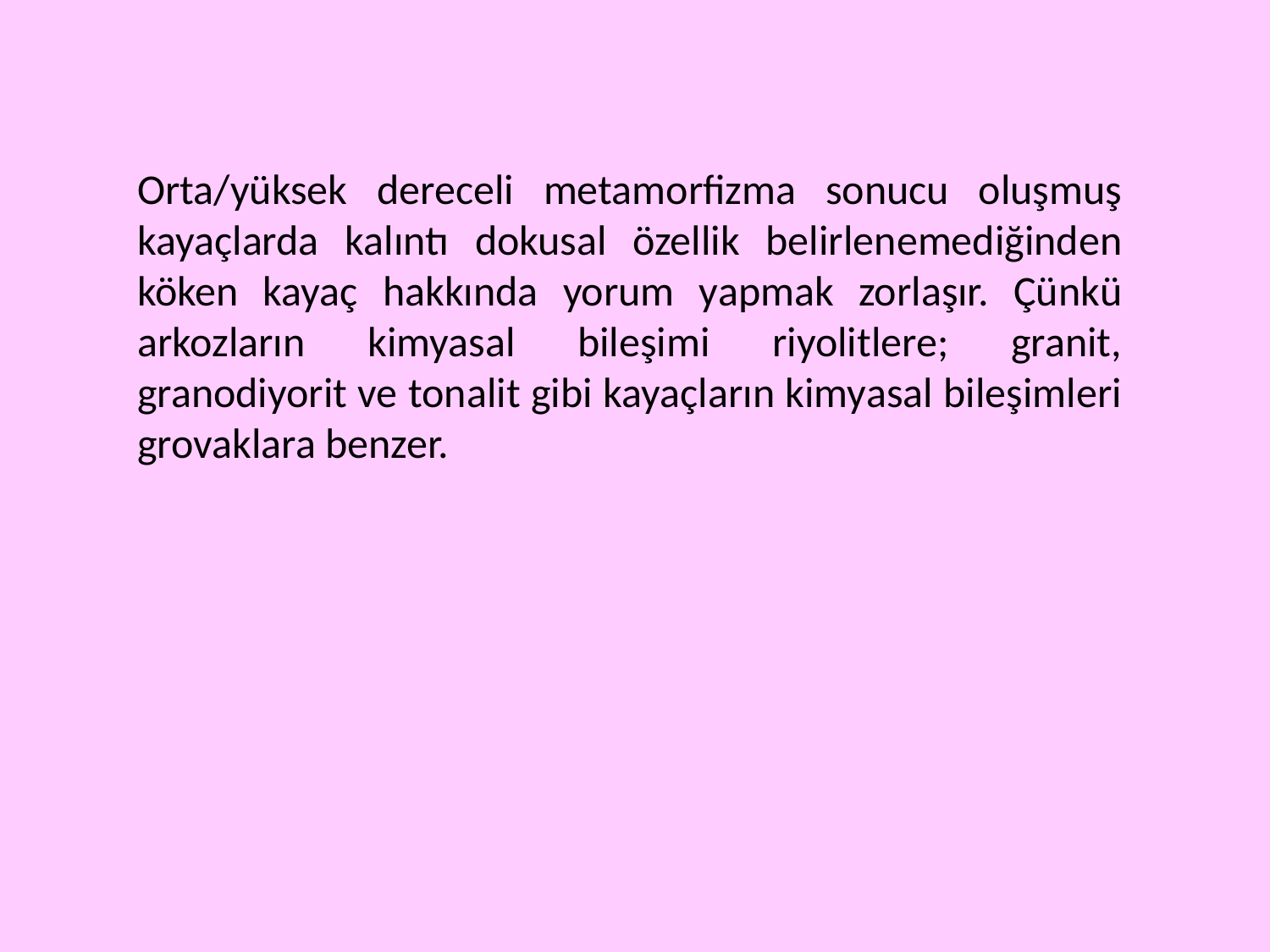

Orta/yüksek dereceli metamorfizma sonucu oluşmuş kayaçlarda kalıntı dokusal özellik belirlenemediğinden köken kayaç hakkında yorum yapmak zorlaşır. Çünkü arkozların kimyasal bileşimi riyolitlere; granit, granodiyorit ve tonalit gibi kayaçların kimyasal bileşimleri grovaklara benzer.